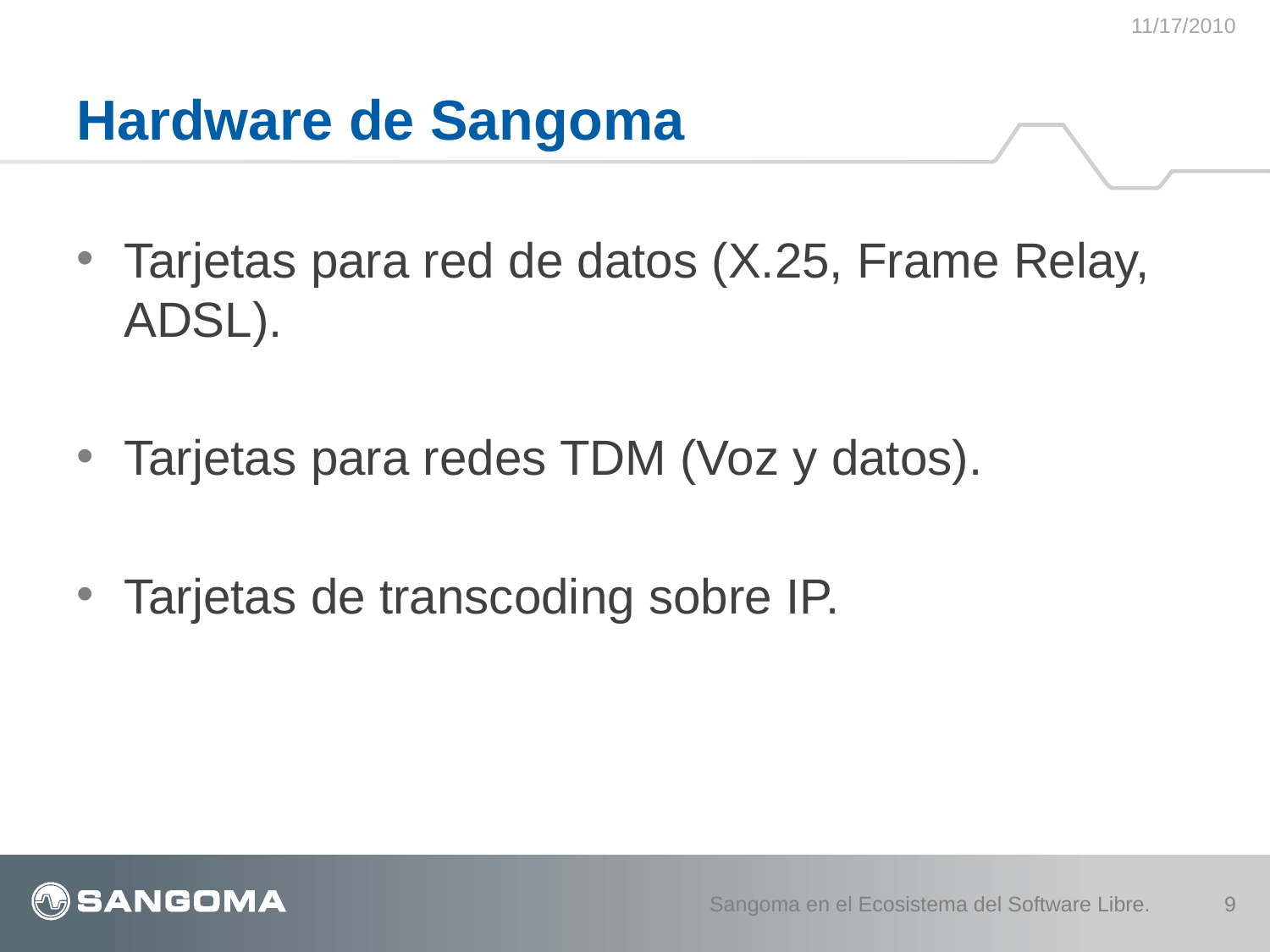

11/17/2010
# Hardware de Sangoma
Tarjetas para red de datos (X.25, Frame Relay, ADSL).

Tarjetas para redes TDM (Voz y datos).

Tarjetas de transcoding sobre IP.

Sangoma en el Ecosistema del Software Libre.
9